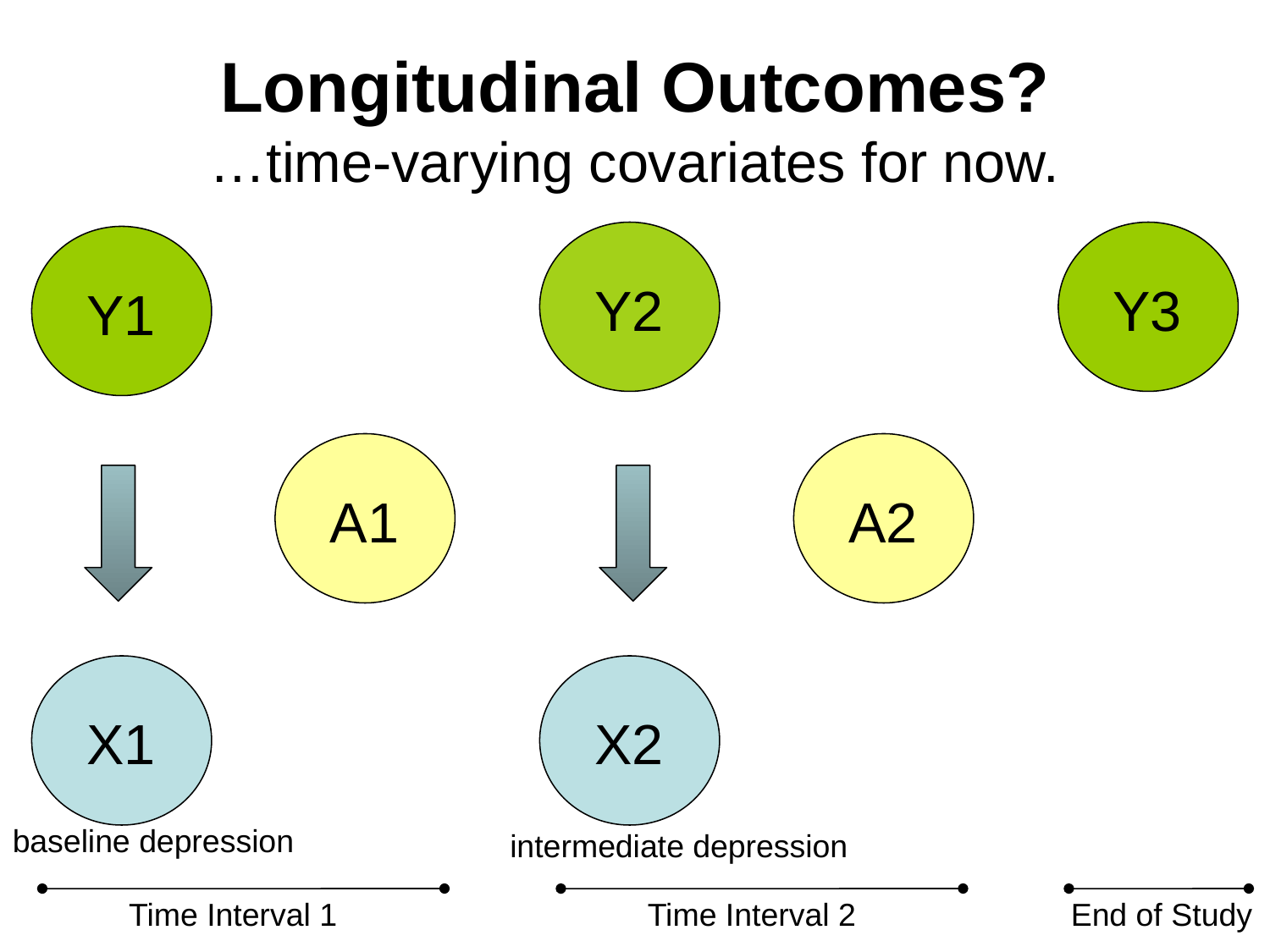

# Longitudinal Outcomes? …time-varying covariates for now.

Y2
Y3
Y1

A1
A2

X1
X2
baseline depression
intermediate depression

Time Interval 1

Time Interval 2
End of Study